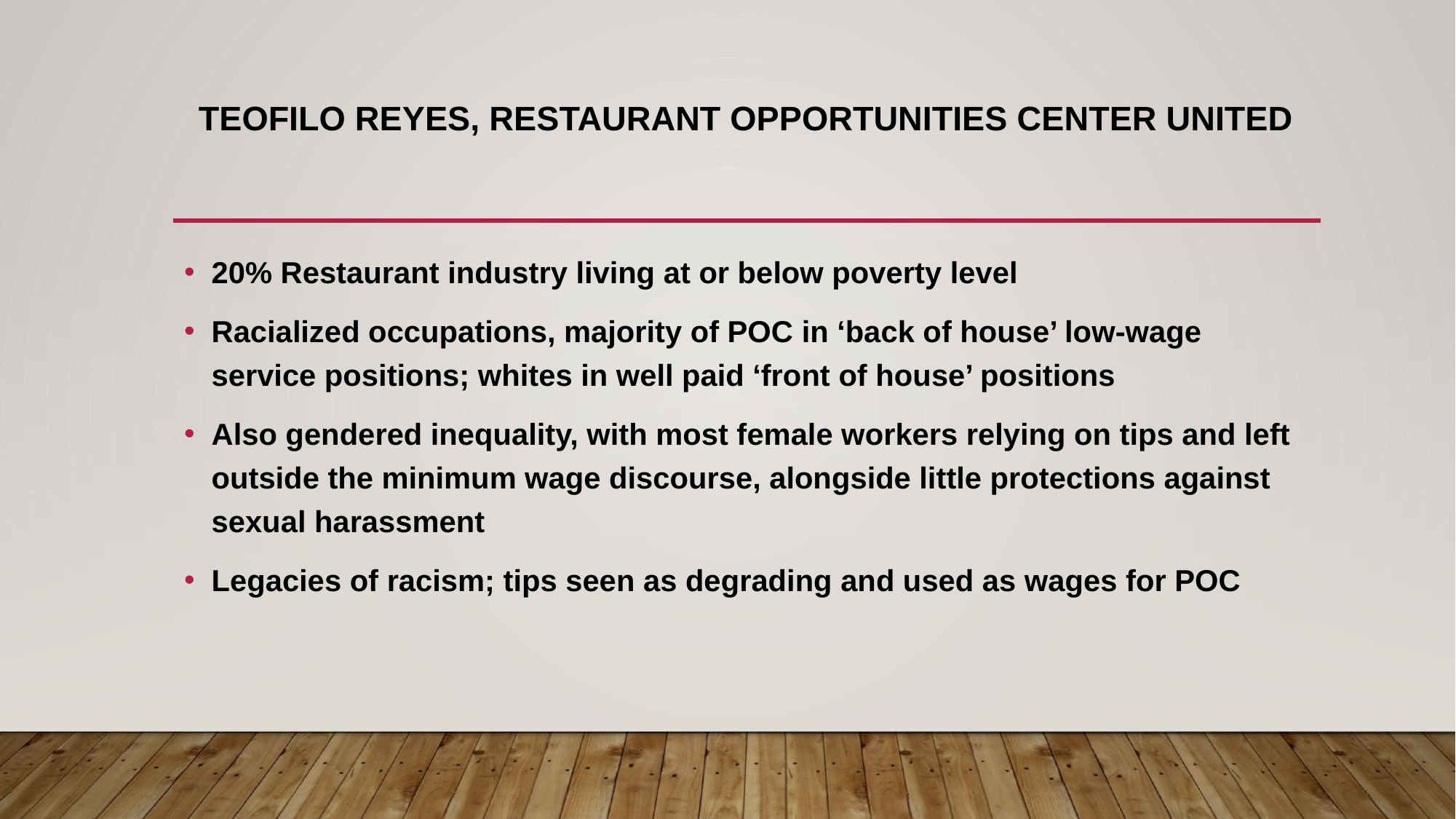

# Teofilo Reyes, restaurant opportunities center united
20% Restaurant industry living at or below poverty level
Racialized occupations, majority of POC in ‘back of house’ low-wage service positions; whites in well paid ‘front of house’ positions
Also gendered inequality, with most female workers relying on tips and left outside the minimum wage discourse, alongside little protections against sexual harassment
Legacies of racism; tips seen as degrading and used as wages for POC